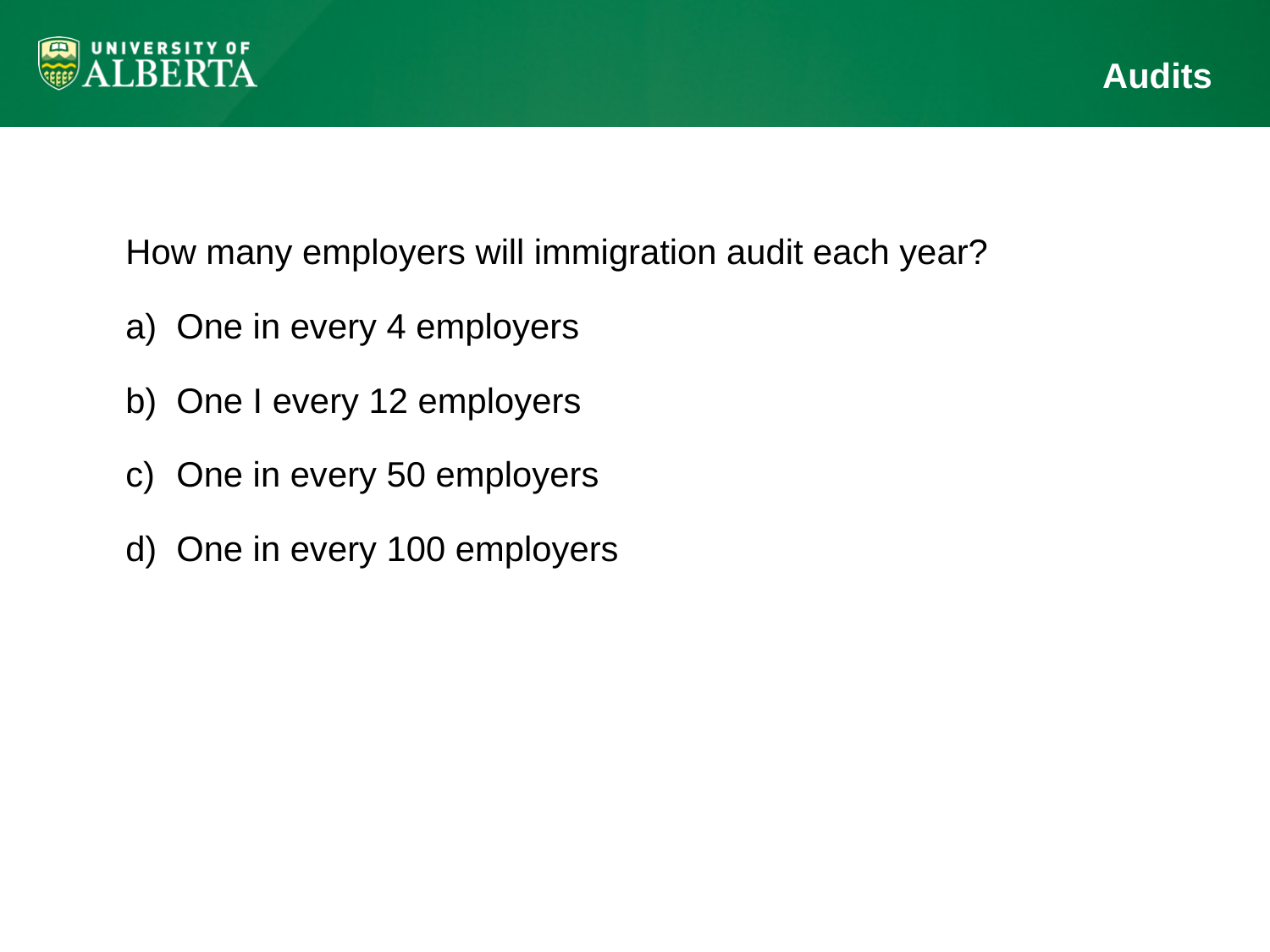

# Audits
How many employers will immigration audit each year?
One in every 4 employers
One I every 12 employers
One in every 50 employers
One in every 100 employers